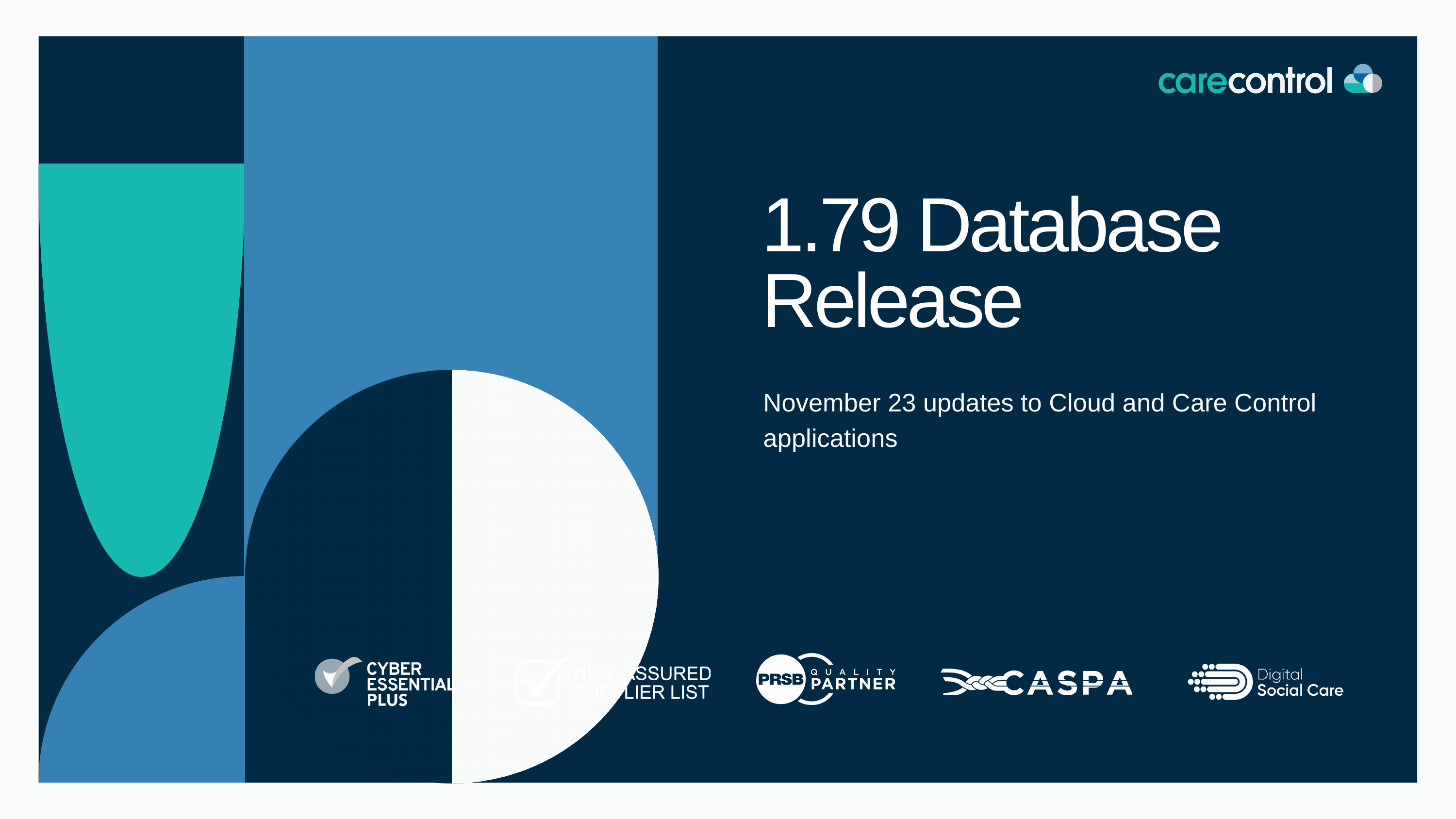

1.79 Database Release

November 23 updates to Cloud and Care Control applications